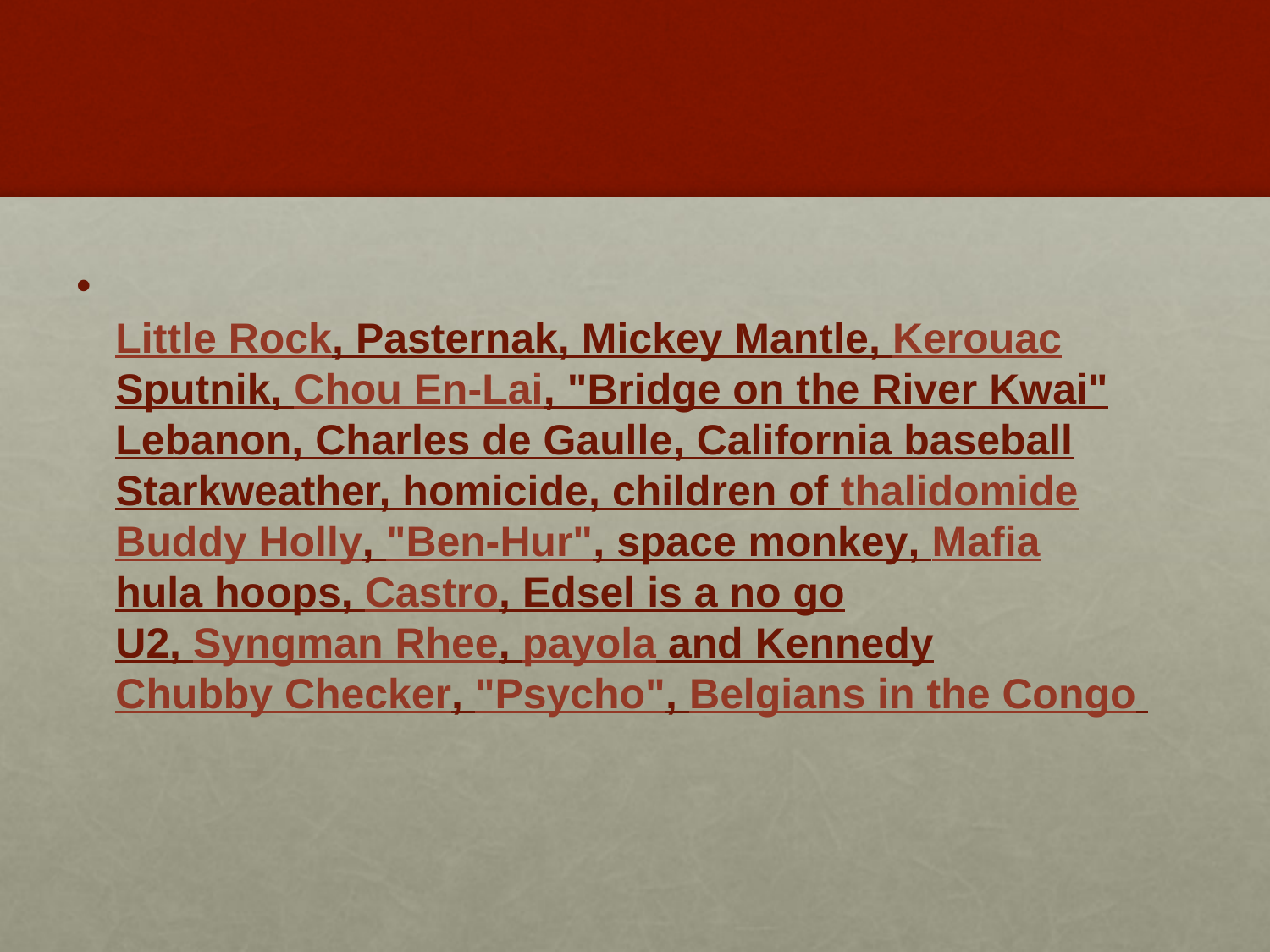

#
Little Rock, Pasternak, Mickey Mantle, Kerouac
Sputnik, Chou En-Lai, "Bridge on the River Kwai"
Lebanon, Charles de Gaulle, California baseball
Starkweather, homicide, children of thalidomide
Buddy Holly, "Ben-Hur", space monkey, Mafia
hula hoops, Castro, Edsel is a no go
U2, Syngman Rhee, payola and Kennedy
Chubby Checker, "Psycho", Belgians in the Congo